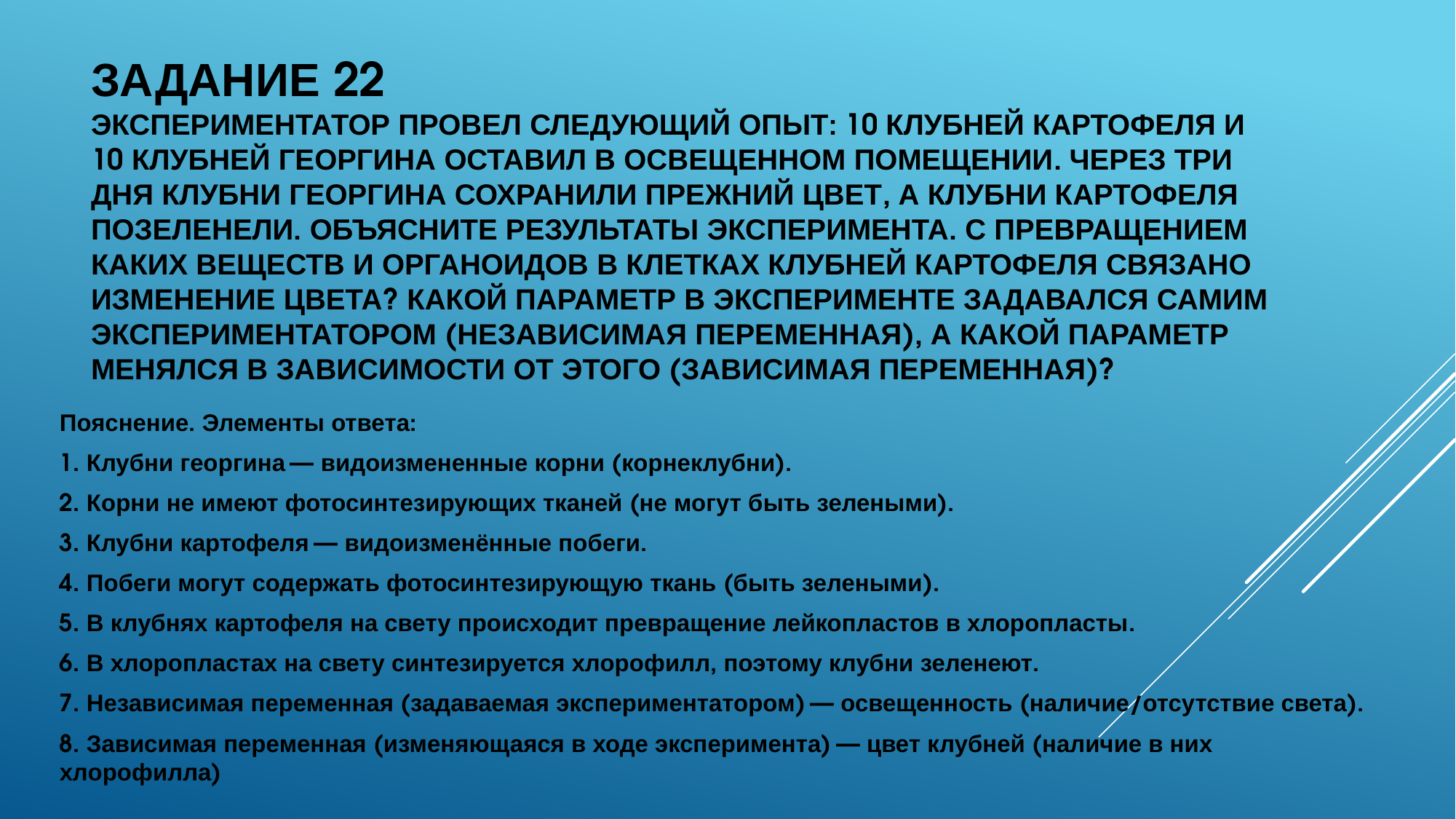

# задание 22 Экспериментатор провел следующий опыт: 10 клубней картофеля и 10 клубней георгина оставил в освещенном помещении. Через три дня клубни георгина сохранили прежний цвет, а клубни картофеля позеленели. Объясните результаты эксперимента. С превращением каких веществ и органоидов в клетках клубней картофеля связано изменение цвета? Какой параметр в эксперименте задавался самим экспериментатором (независимая переменная), а какой параметр менялся в зависимости от этого (зависимая переменная)?
Пояснение. Элементы ответа:
1. Клубни георгина — видоизмененные корни (корнеклубни).
2. Корни не имеют фотосинтезирующих тканей (не могут быть зелеными).
3. Клубни картофеля — видоизменённые побеги.
4. Побеги могут содержать фотосинтезирующую ткань (быть зелеными).
5. В клубнях картофеля на свету происходит превращение лейкопластов в хлоропласты.
6. В хлоропластах на свету синтезируется хлорофилл, поэтому клубни зеленеют.
7. Независимая переменная (задаваемая экспериментатором) — освещенность (наличие/отсутствие света).
8. Зависимая переменная (изменяющаяся в ходе эксперимента) — цвет клубней (наличие в них хлорофилла)